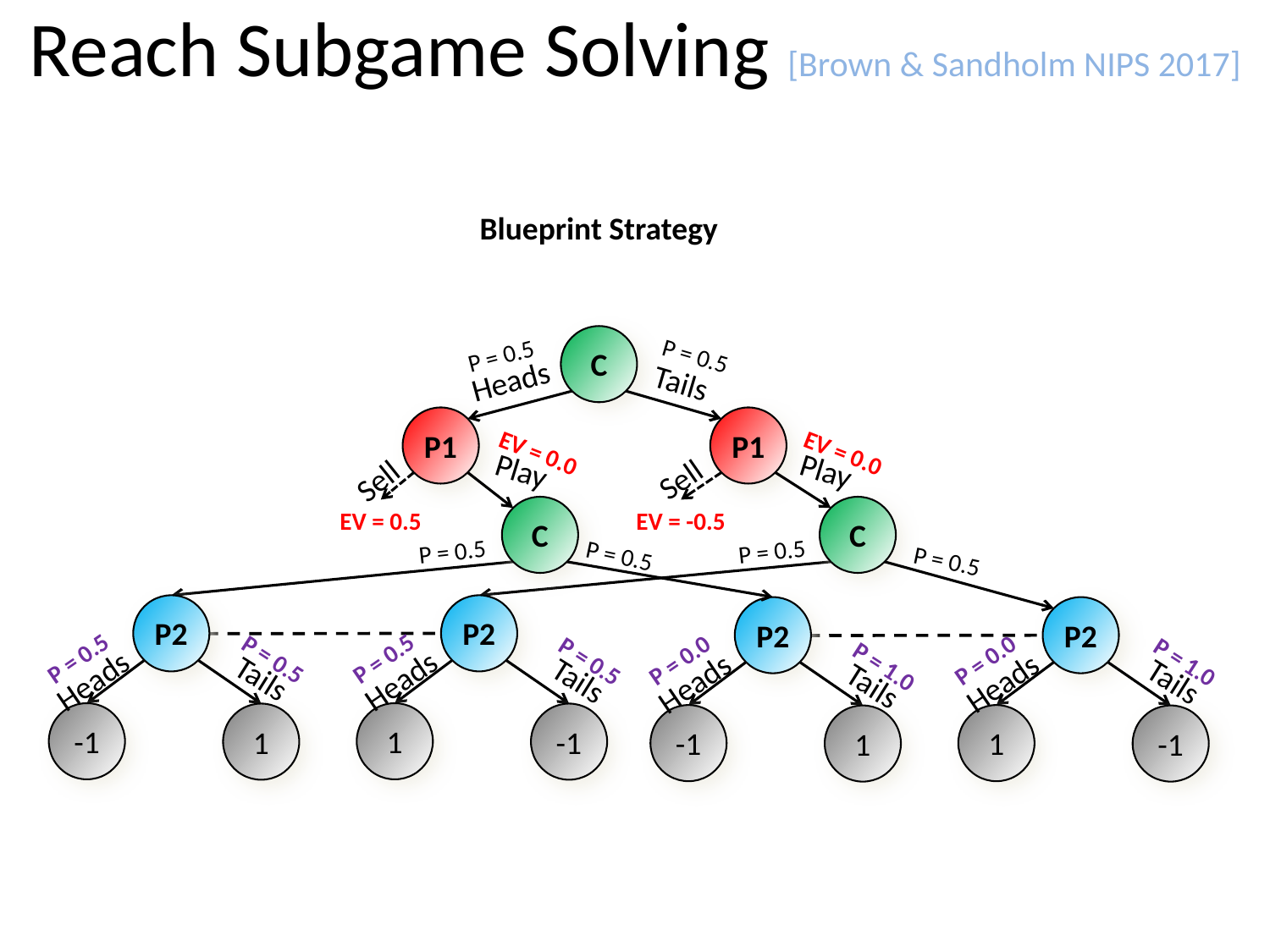

Reach Subgame Solving [Brown & Sandholm NIPS 2017]
Blueprint Strategy

C
P = 0.5
P = 0.5
Heads
Tails

P1

P1
EV = 0.0
Play
EV = 0.0
Play
Sell
Sell

C

C
EV = 0.5
EV = -0.5
P = 0.5
P = 0.5
P = 0.5
P = 0.5

P2
P2
P2
P2
P = 0.5
Heads
P = 0.5
Heads
P = 0.0
Heads
P = 0.0
Heads
Tails
P = 0.5
Tails
P = 0.5
Tails
P = 1.0
Tails
P = 1.0

-1
1
1
-1
-1
1
1
-1